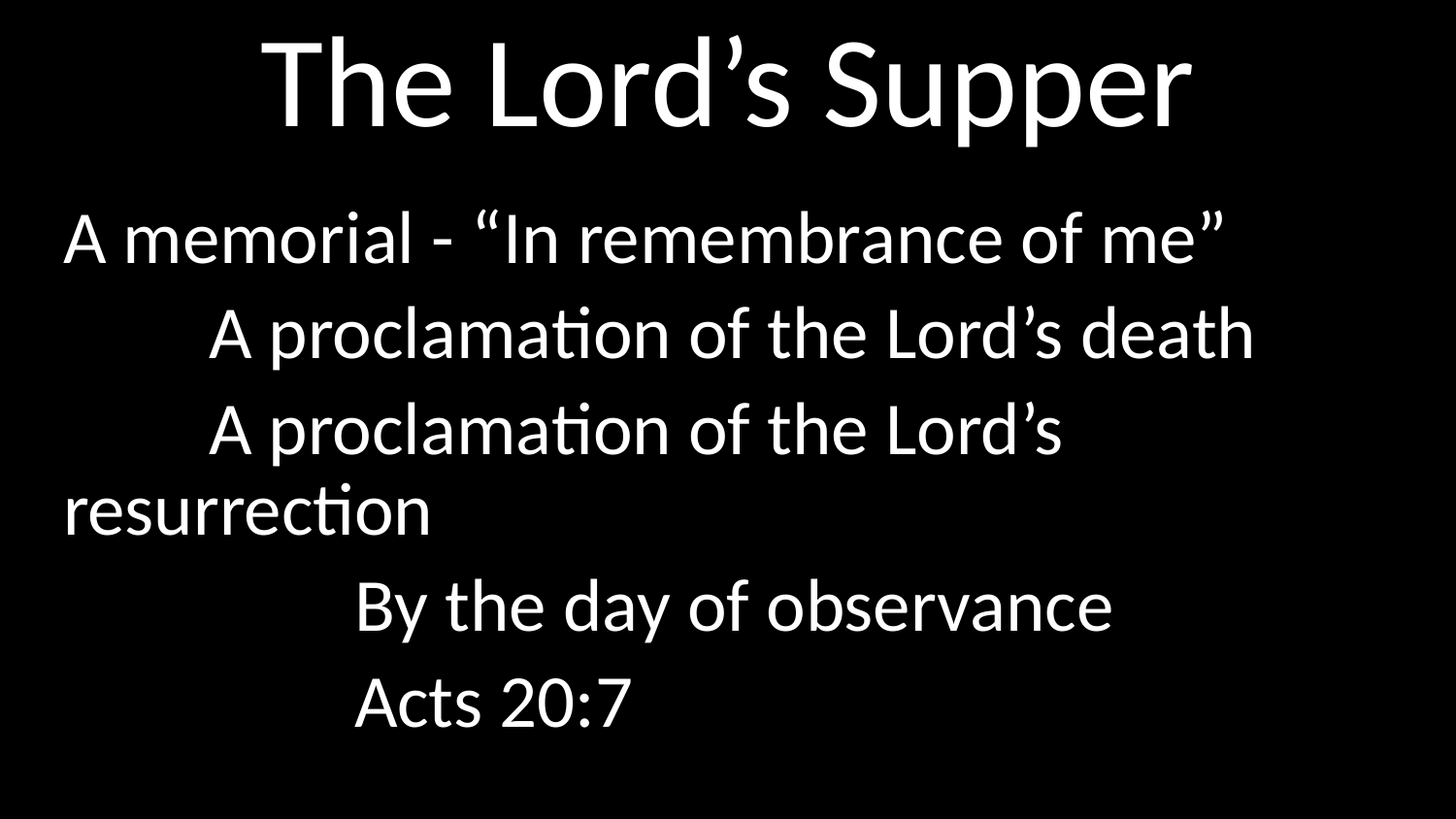

# The Lord’s Supper
A memorial - “In remembrance of me”
	A proclamation of the Lord’s death
	A proclamation of the Lord’s resurrection
		By the day of observance
		Acts 20:7